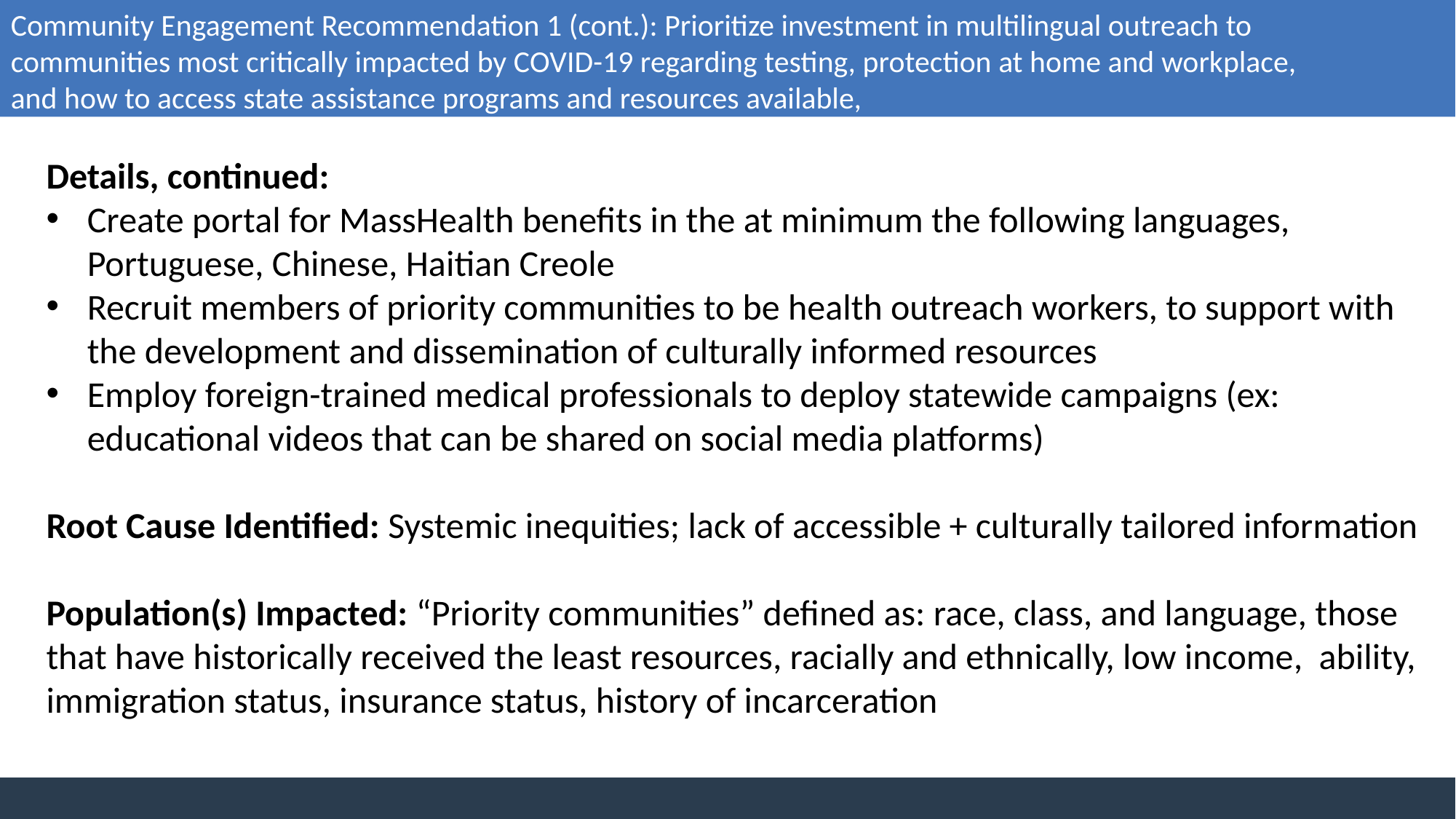

Community Engagement Recommendation 1 (cont.): Prioritize investment in multilingual outreach to communities most critically impacted by COVID-19 regarding testing, protection at home and workplace, and how to access state assistance programs and resources available,

Details, continued:
Create portal for MassHealth benefits in the at minimum the following languages, Portuguese, Chinese, Haitian Creole
Recruit members of priority communities to be health outreach workers, to support with the development and dissemination of culturally informed resources
Employ foreign-trained medical professionals to deploy statewide campaigns (ex: educational videos that can be shared on social media platforms)

Root Cause Identified: Systemic inequities; lack of accessible + culturally tailored information

Population(s) Impacted: “Priority communities” defined as: race, class, and language, those that have historically received the least resources, racially and ethnically, low income,  ability, immigration status, insurance status, history of incarceration